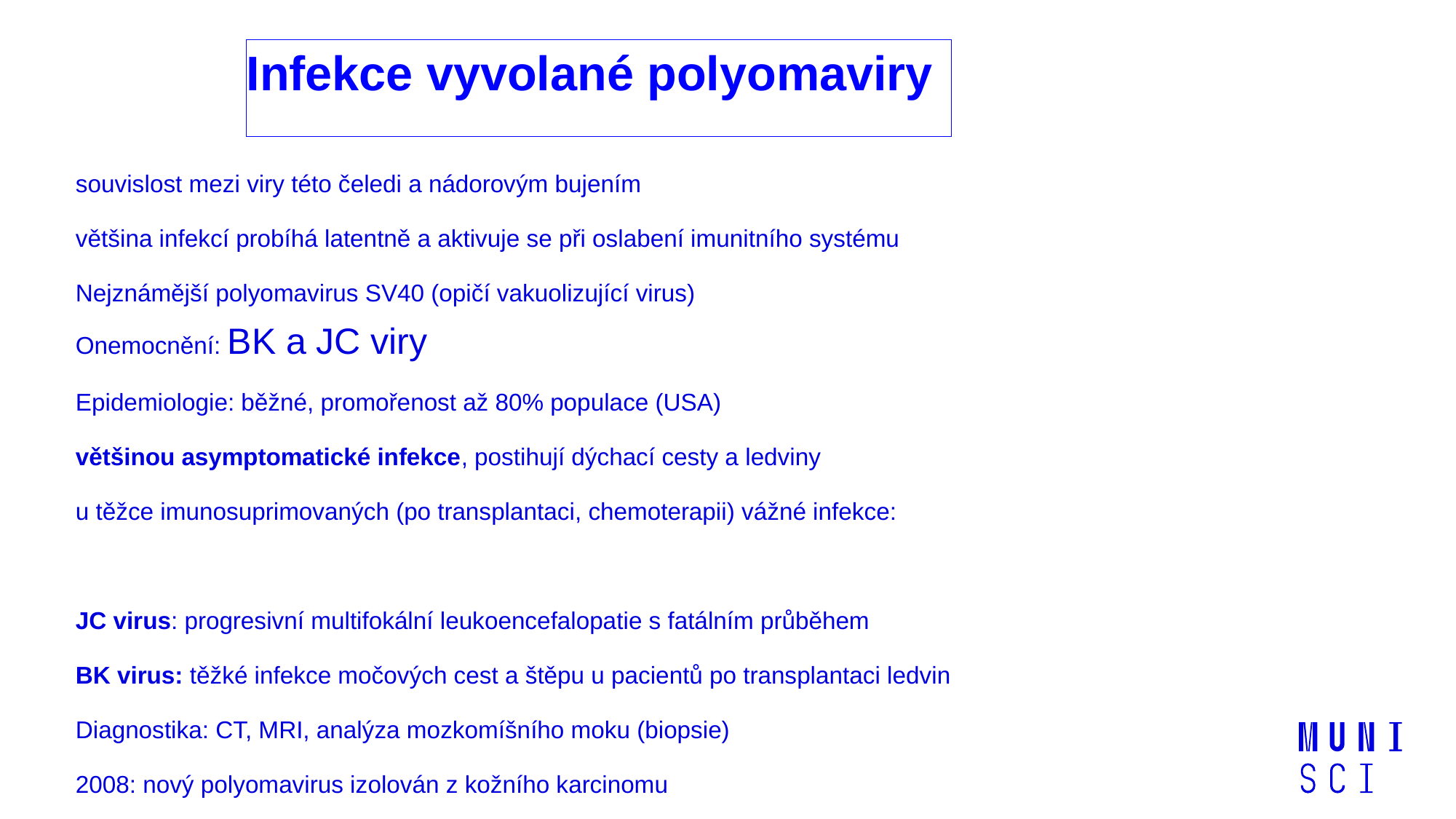

# Infekce vyvolané polyomaviry
souvislost mezi viry této čeledi a nádorovým bujením
většina infekcí probíhá latentně a aktivuje se při oslabení imunitního systému
Nejznámější polyomavirus SV40 (opičí vakuolizující virus)
Onemocnění: BK a JC viry
Epidemiologie: běžné, promořenost až 80% populace (USA)
většinou asymptomatické infekce, postihují dýchací cesty a ledviny
u těžce imunosuprimovaných (po transplantaci, chemoterapii) vážné infekce:

JC virus: progresivní multifokální leukoencefalopatie s fatálním průběhem
BK virus: těžké infekce močových cest a štěpu u pacientů po transplantaci ledvin
Diagnostika: CT, MRI, analýza mozkomíšního moku (biopsie)
2008: nový polyomavirus izolován z kožního karcinomu